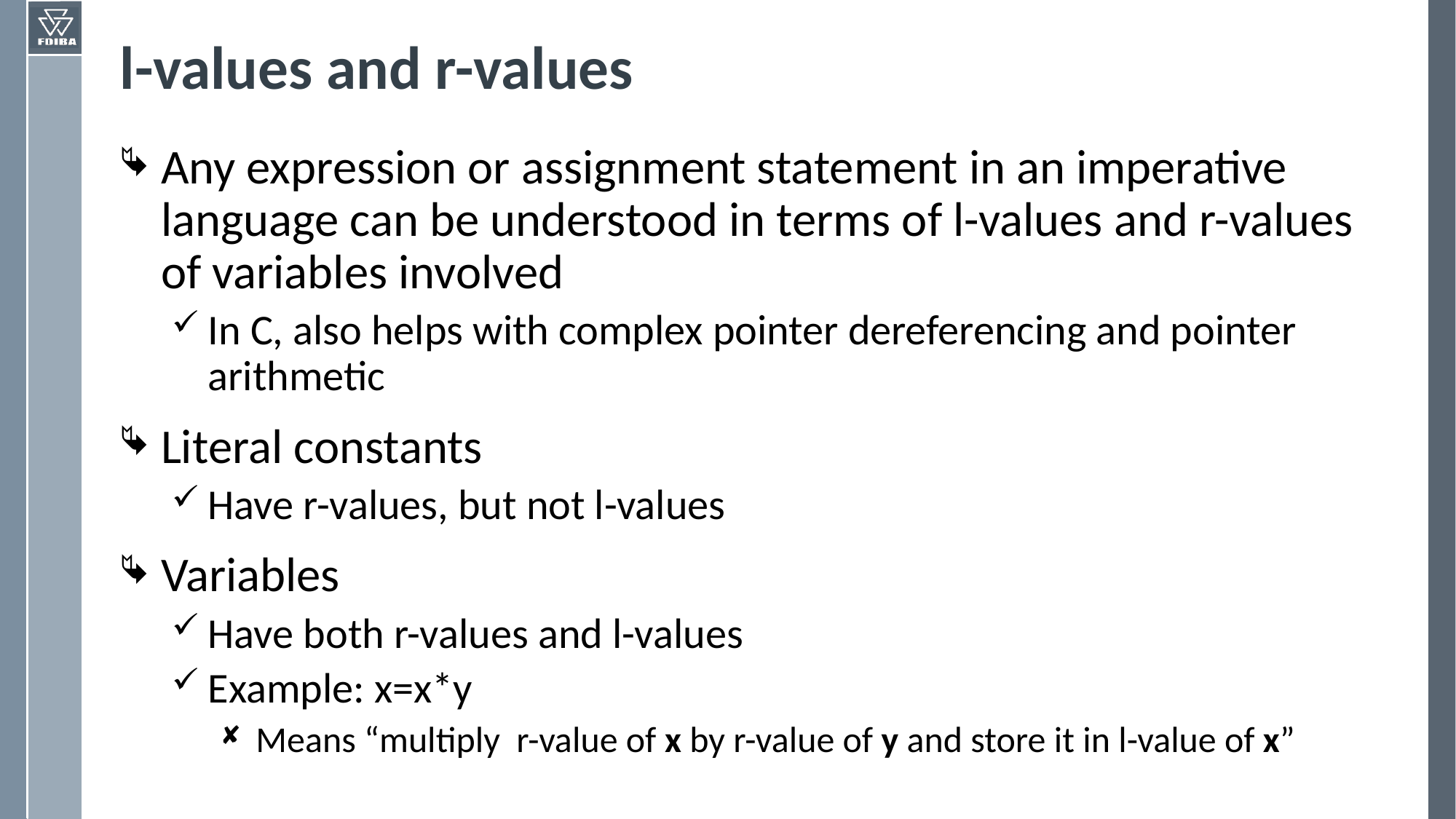

# l-values and r-values
Any expression or assignment statement in an imperative language can be understood in terms of l-values and r-values of variables involved
In C, also helps with complex pointer dereferencing and pointer arithmetic
Literal constants
Have r-values, but not l-values
Variables
Have both r-values and l-values
Example: x=x*y
Means “multiply  r-value of x by r-value of y and store it in l-value of x”